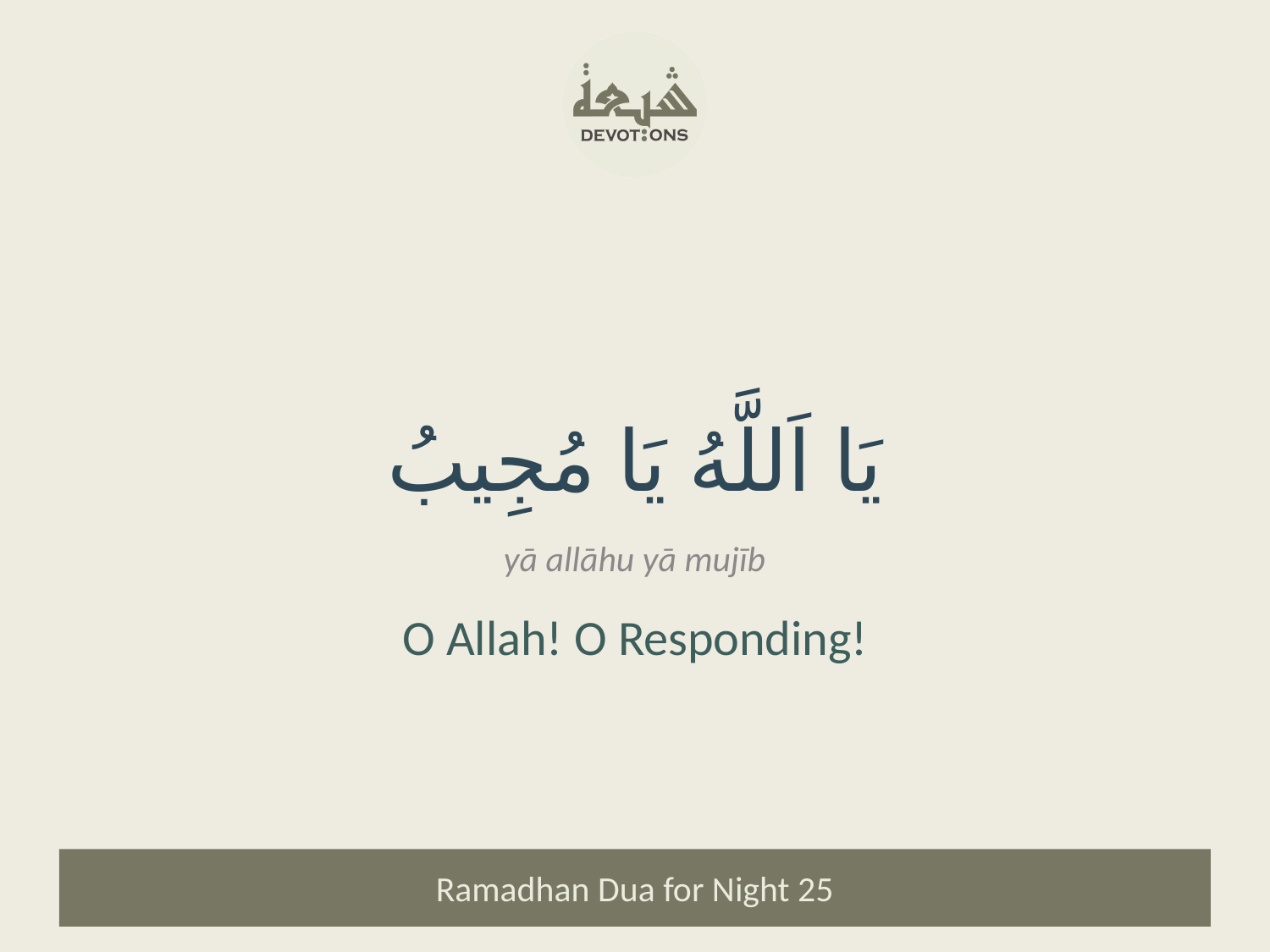

يَا اَللَّهُ يَا مُجِيبُ
yā allāhu yā mujīb
O Allah! O Responding!
Ramadhan Dua for Night 25